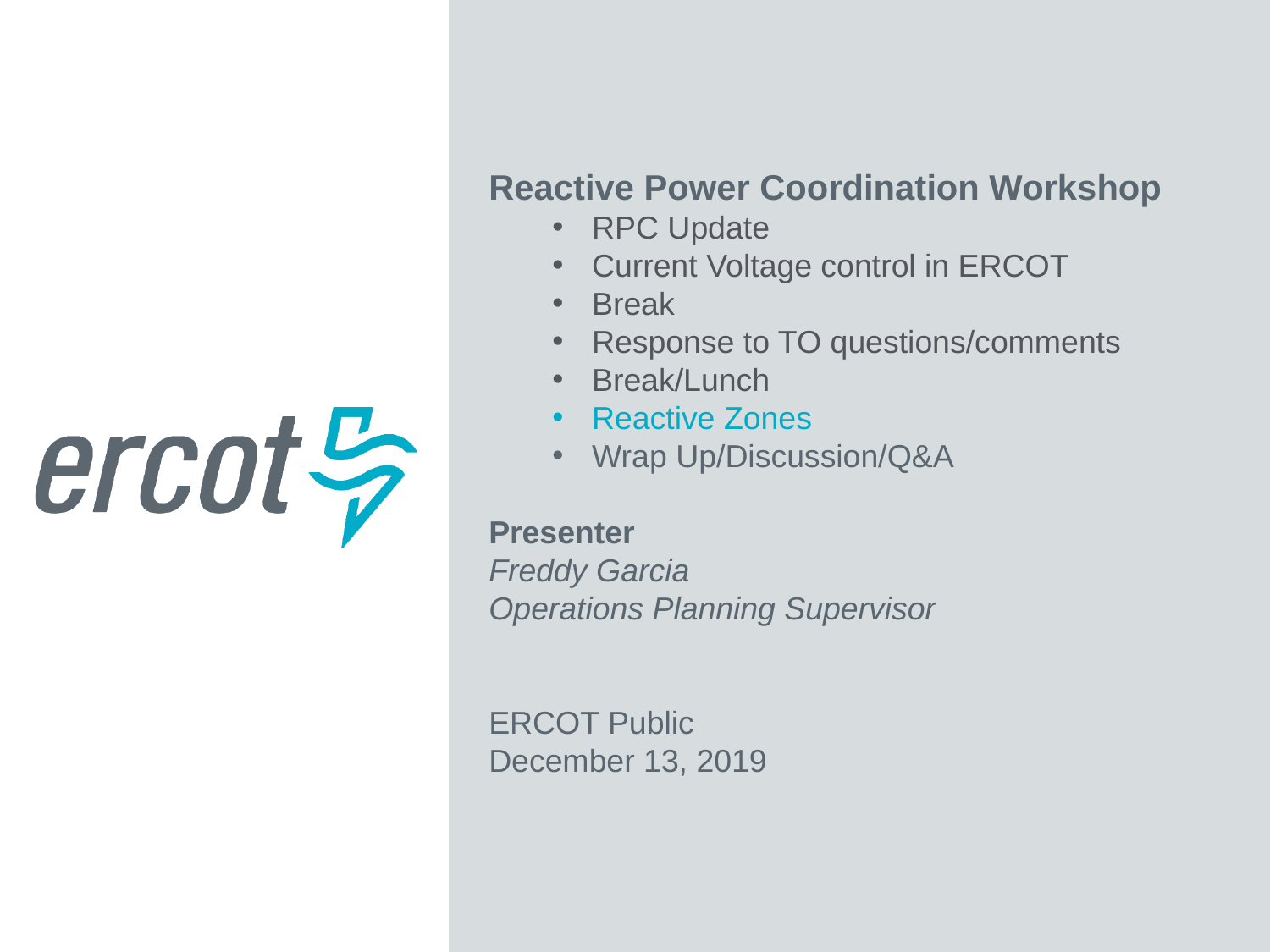

Reactive Power Coordination Workshop
RPC Update
Current Voltage control in ERCOT
Break
Response to TO questions/comments
Break/Lunch
Reactive Zones
Wrap Up/Discussion/Q&A

Presenter
Freddy Garcia
Operations Planning Supervisor

ERCOT Public
December 13, 2019